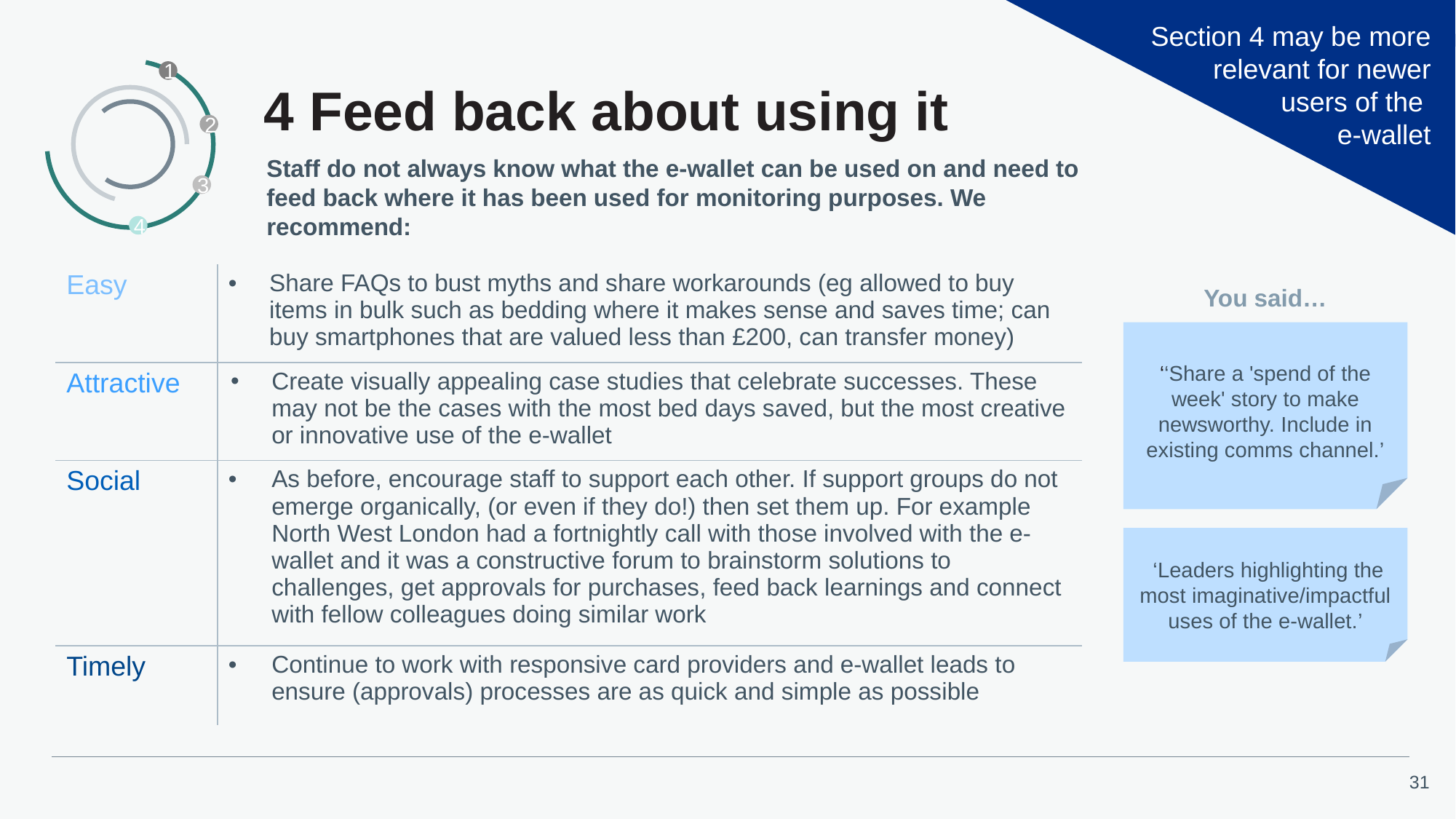

Section 4 may be more relevant for newer
 users of the
e-wallet

1

2
3
4
4 Feed back about using it
Staff do not always know what the e-wallet can be used on and need to feed back where it has been used for monitoring purposes. We recommend:
| Easy | Share FAQs to bust myths and share workarounds (eg allowed to buy items in bulk such as bedding where it makes sense and saves time; can buy smartphones that are valued less than £200, can transfer money) |
| --- | --- |
| Attractive | Create visually appealing case studies that celebrate successes. These may not be the cases with the most bed days saved, but the most creative or innovative use of the e-wallet |
| Social | As before, encourage staff to support each other. If support groups do not emerge organically, (or even if they do!) then set them up. For example North West London had a fortnightly call with those involved with the e-wallet and it was a constructive forum to brainstorm solutions to challenges, get approvals for purchases, feed back learnings and connect with fellow colleagues doing similar work |
| Timely | Continue to work with responsive card providers and e-wallet leads to ensure (approvals) processes are as quick and simple as possible |
You said…

‘‘Share a 'spend of the week' story to make newsworthy. Include in existing comms channel.’

 ‘Leaders highlighting the most imaginative/impactful uses of the e-wallet.’